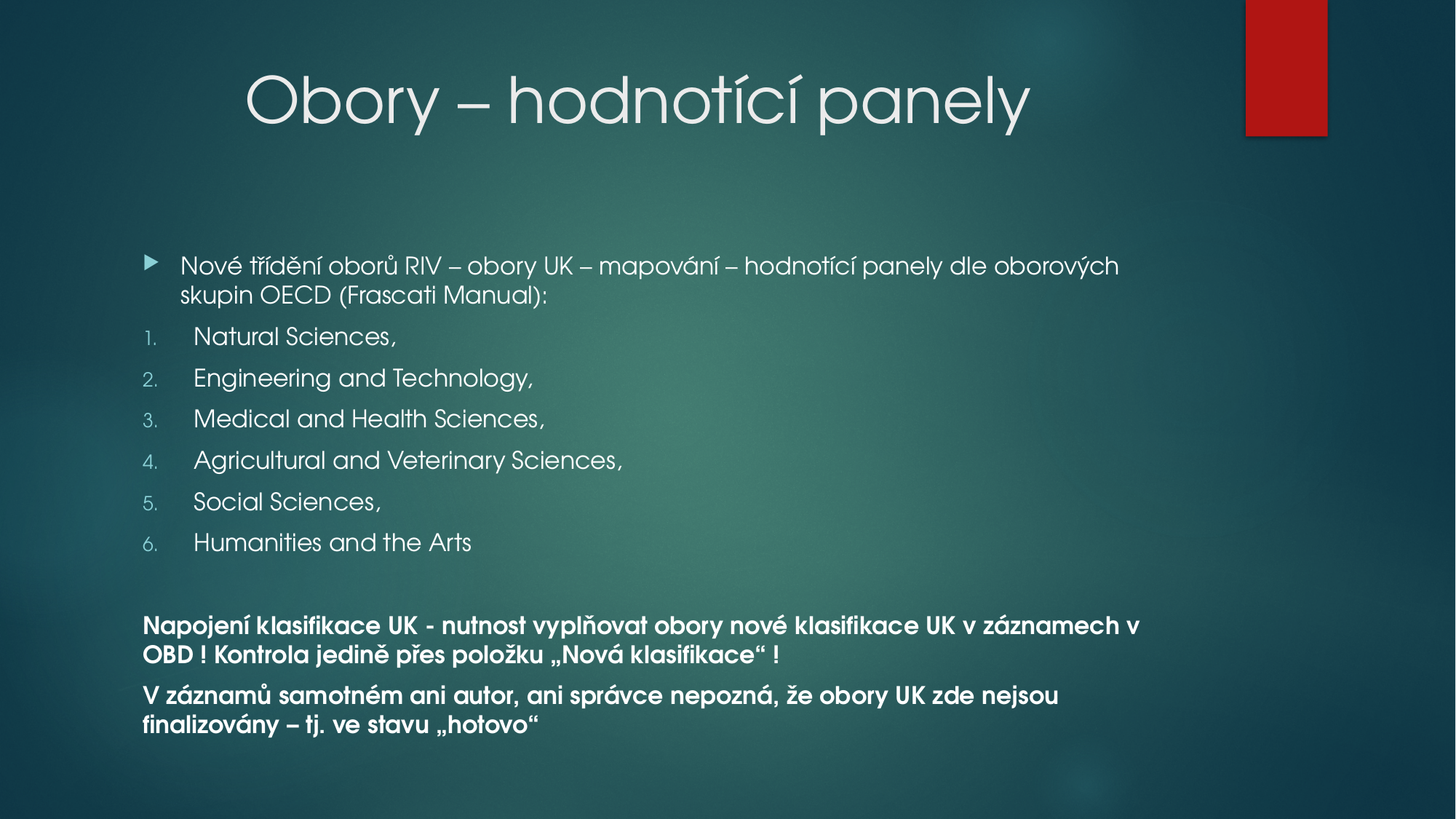

# Obory – hodnotící panely
Nové třídění oborů RIV – obory UK – mapování – hodnotící panely dle oborových skupin OECD (Frascati Manual):
Natural Sciences,
Engineering and Technology,
Medical and Health Sciences,
Agricultural and Veterinary Sciences,
Social Sciences,
Humanities and the Arts

Napojení klasifikace UK - nutnost vyplňovat obory nové klasifikace UK v záznamech v OBD ! Kontrola jedině přes položku „Nová klasifikace“ !
V záznamů samotném ani autor, ani správce nepozná, že obory UK zde nejsou finalizovány – tj. ve stavu „hotovo“